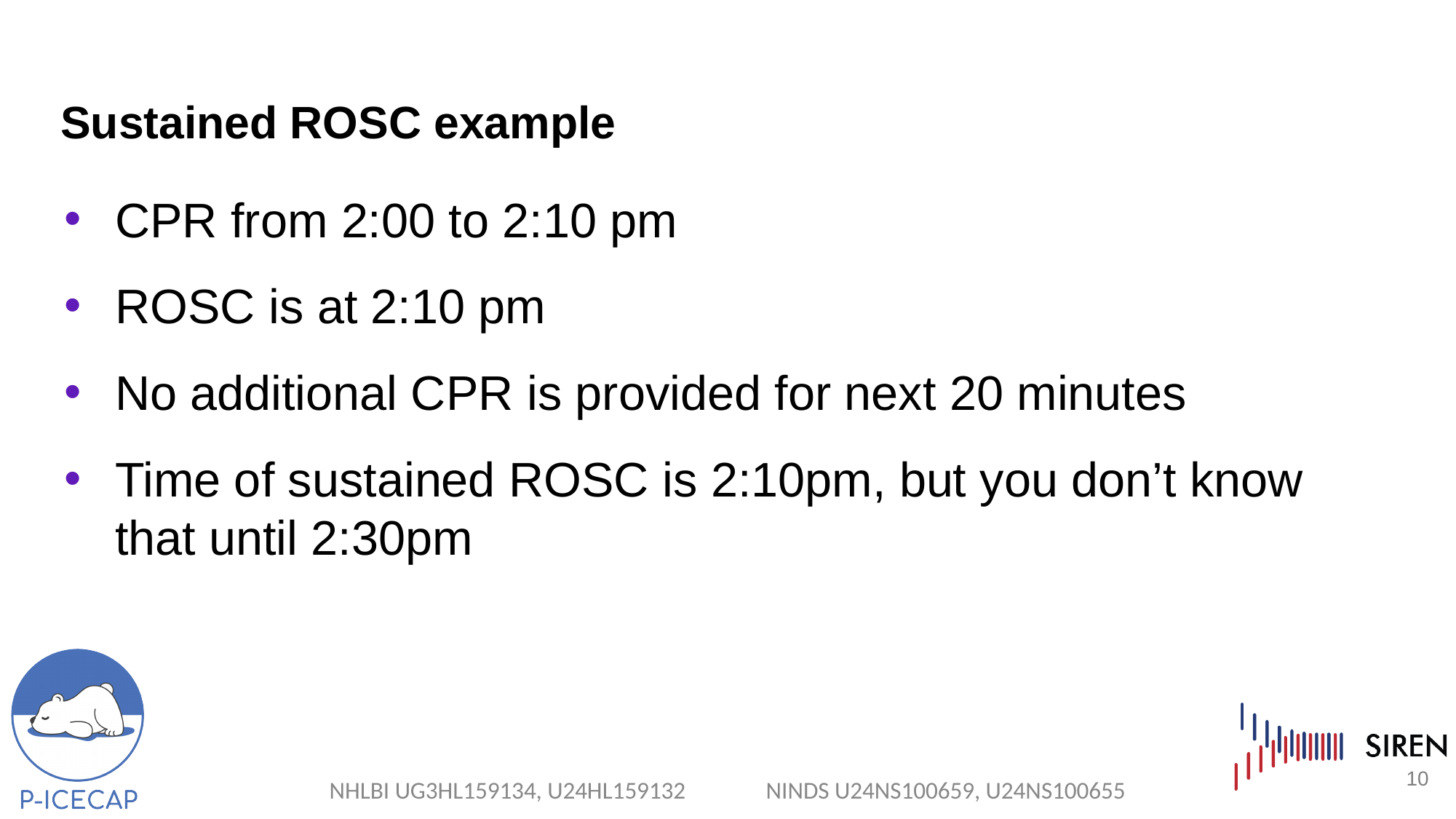

# Sustained ROSC example
CPR from 2:00 to 2:10 pm
ROSC is at 2:10 pm
No additional CPR is provided for next 20 minutes
Time of sustained ROSC is 2:10pm, but you don’t know that until 2:30pm
10